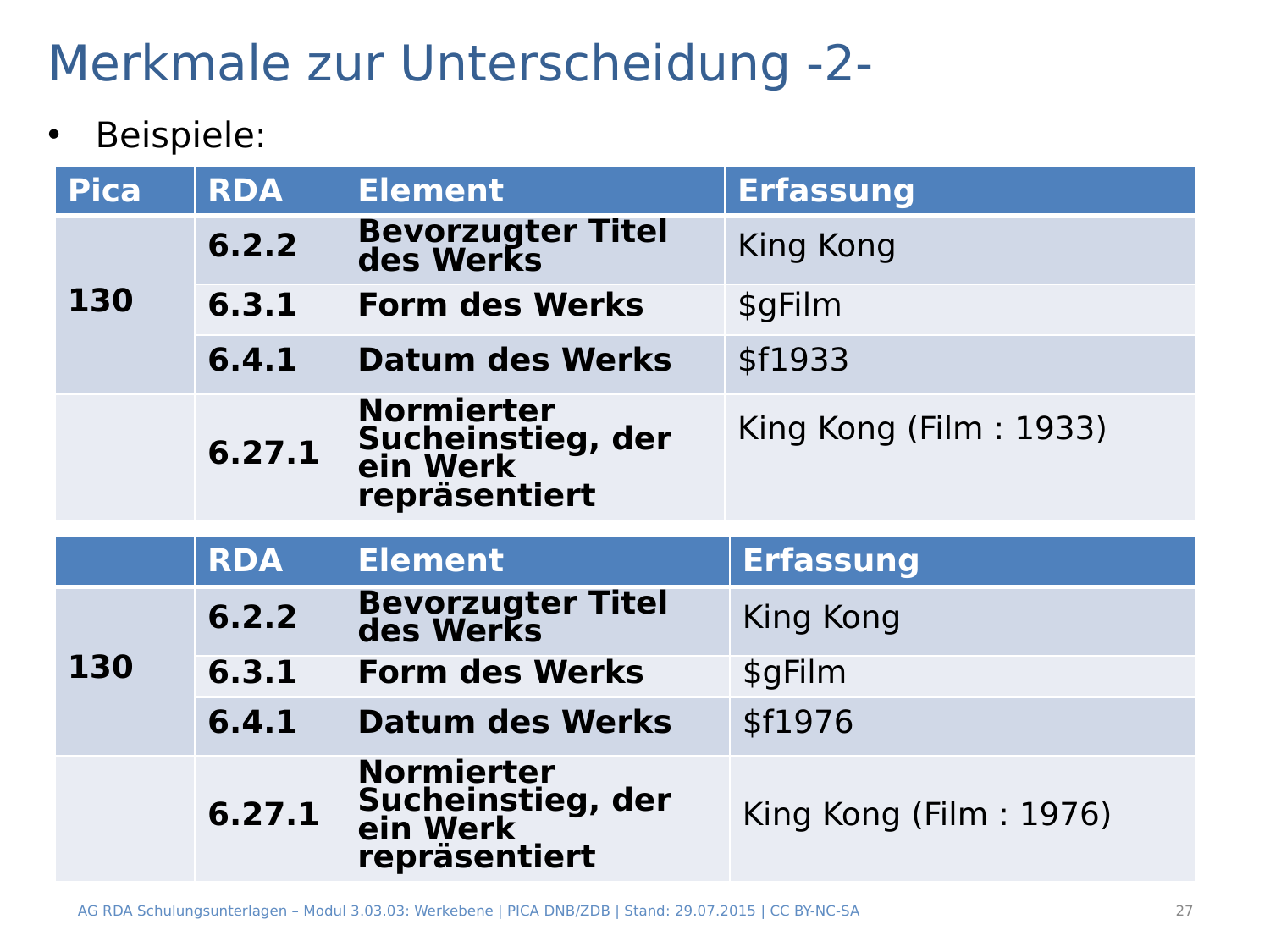

# Merkmale zur Unterscheidung -2-
Beispiele:
| Pica | RDA | Element | Erfassung |
| --- | --- | --- | --- |
| 130 | 6.2.2 | Bevorzugter Titel des Werks | King Kong |
|  | 6.3.1 | Form des Werks | $gFilm |
|  | 6.4.1 | Datum des Werks | $f1933 |
|  | 6.27.1 | Normierter Sucheinstieg, der ein Werk repräsentiert | King Kong (Film : 1933) |
|  | RDA | Element | Erfassung |
| --- | --- | --- | --- |
| 130 | 6.2.2 | Bevorzugter Titel des Werks | King Kong |
|  | 6.3.1 | Form des Werks | $gFilm |
|  | 6.4.1 | Datum des Werks | $f1976 |
|  | 6.27.1 | Normierter Sucheinstieg, der ein Werk repräsentiert | King Kong (Film : 1976) |
AG RDA Schulungsunterlagen – Modul 3.03.03: Werkebene | PICA DNB/ZDB | Stand: 29.07.2015 | CC BY-NC-SA
27